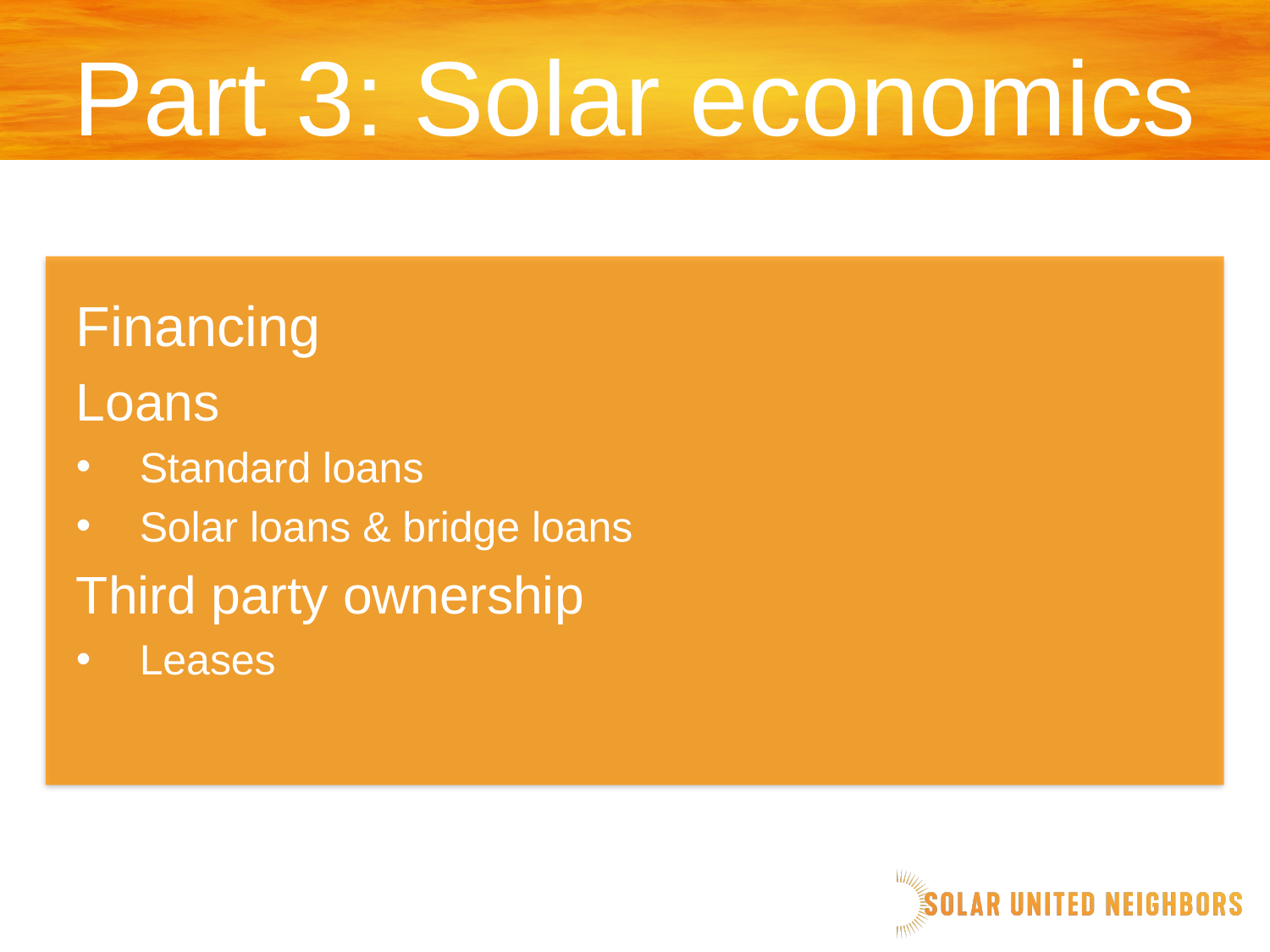

Part 3: Solar economics

Financing
Loans
Standard loans
Solar loans & bridge loans
Third party ownership
Leases